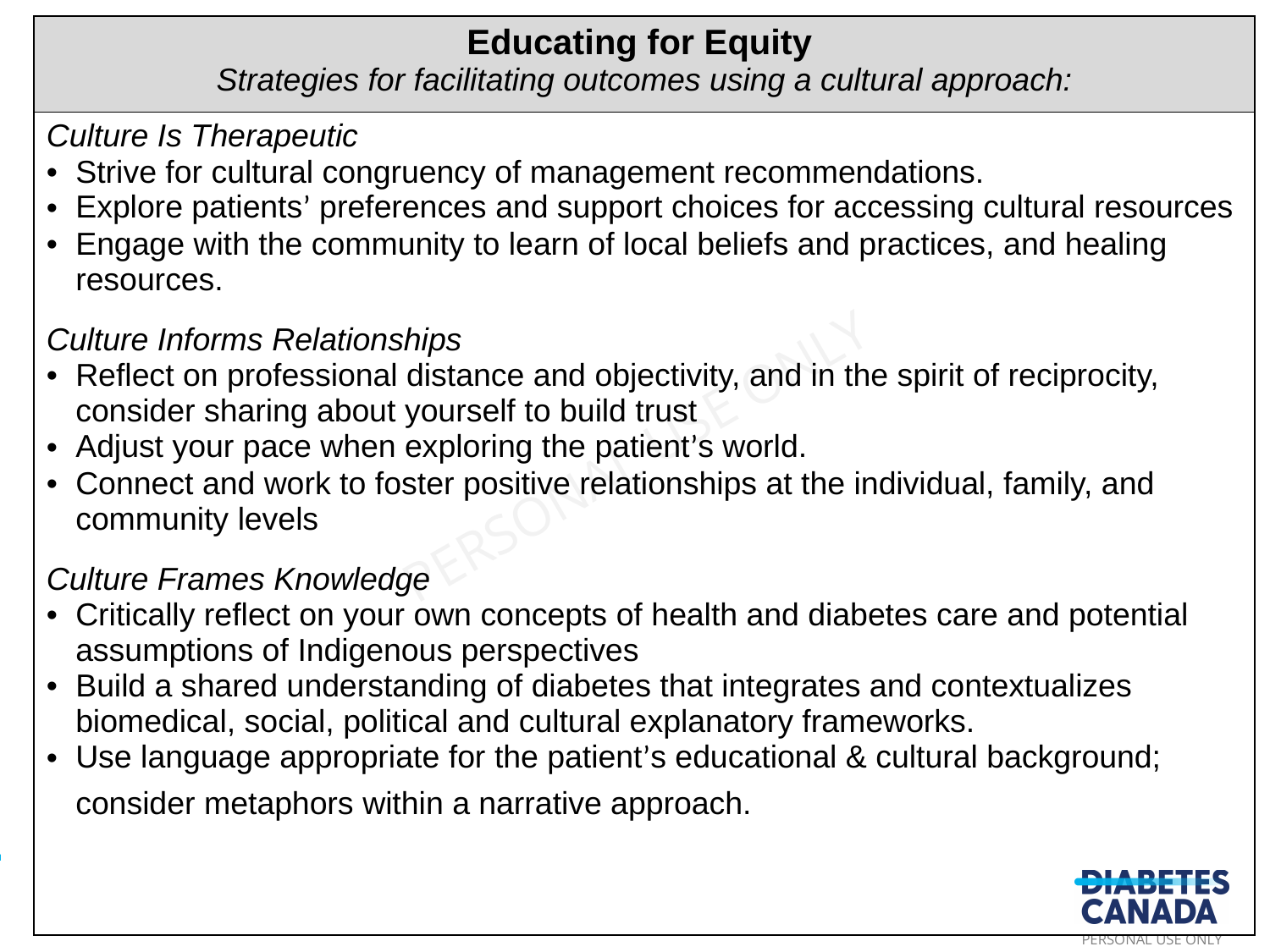

| Educating for Equity Strategies for facilitating outcomes using a cultural approach: |
| --- |
| Culture Is Therapeutic Strive for cultural congruency of management recommendations. Explore patients’ preferences and support choices for accessing cultural resources Engage with the community to learn of local beliefs and practices, and healing resources. Culture Informs Relationships Reflect on professional distance and objectivity, and in the spirit of reciprocity, consider sharing about yourself to build trust Adjust your pace when exploring the patient’s world. Connect and work to foster positive relationships at the individual, family, and community levels Culture Frames Knowledge Critically reflect on your own concepts of health and diabetes care and potential assumptions of Indigenous perspectives Build a shared understanding of diabetes that integrates and contextualizes biomedical, social, political and cultural explanatory frameworks. Use language appropriate for the patient’s educational & cultural background; consider metaphors within a narrative approach. |